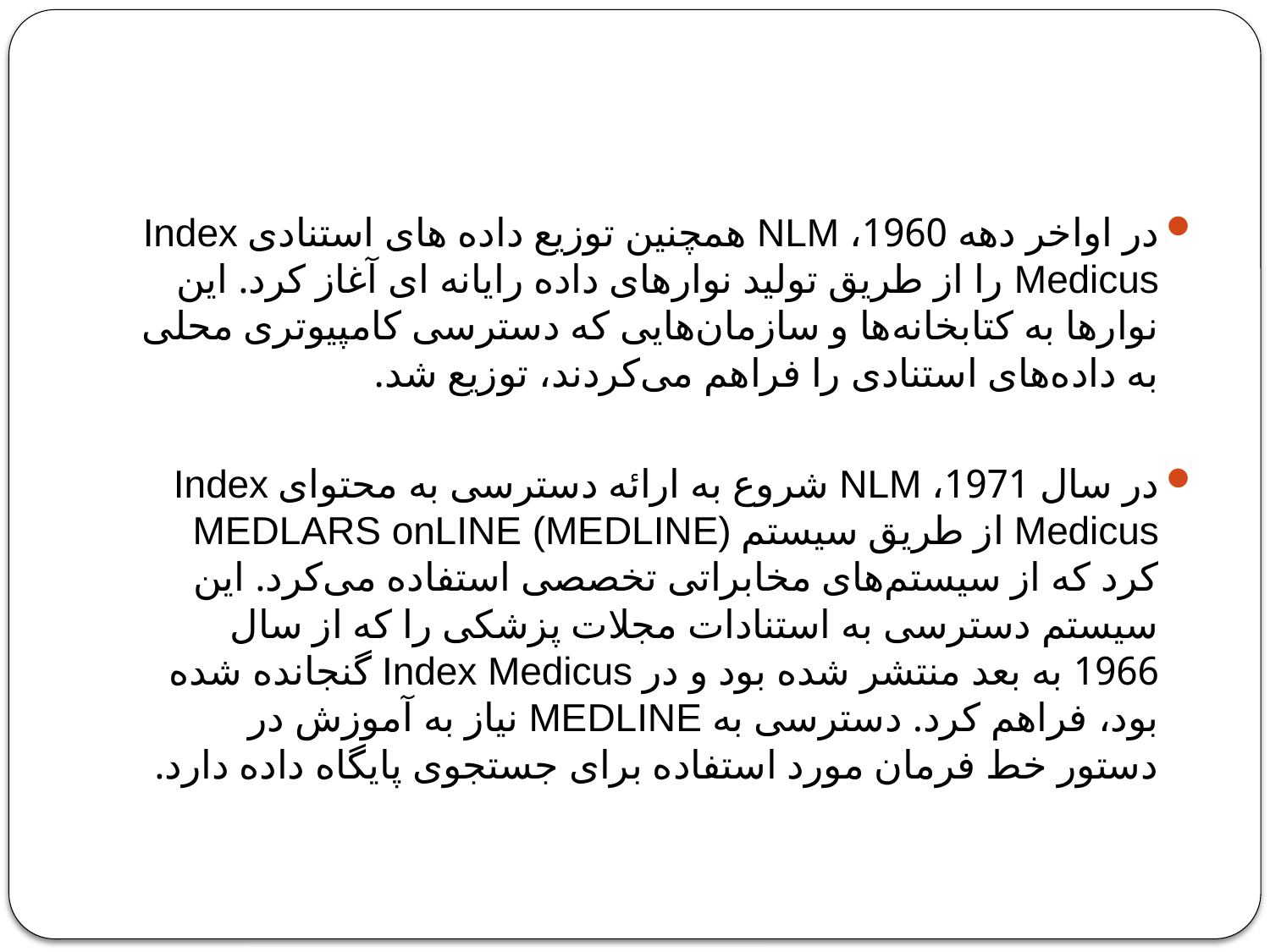

#
در اواخر دهه 1960، NLM همچنین توزیع داده های استنادی Index Medicus را از طریق تولید نوارهای داده رایانه ای آغاز کرد. این نوارها به کتابخانه‌ها و سازمان‌هایی که دسترسی کامپیوتری محلی به داده‌های استنادی را فراهم می‌کردند، توزیع شد.

در سال 1971، NLM شروع به ارائه دسترسی به محتوای Index Medicus از طریق سیستم MEDLARS onLINE (MEDLINE) کرد که از سیستم‌های مخابراتی تخصصی استفاده می‌کرد. این سیستم دسترسی به استنادات مجلات پزشکی را که از سال 1966 به بعد منتشر شده بود و در Index Medicus گنجانده شده بود، فراهم کرد. دسترسی به MEDLINE نیاز به آموزش در دستور خط فرمان مورد استفاده برای جستجوی پایگاه داده دارد.